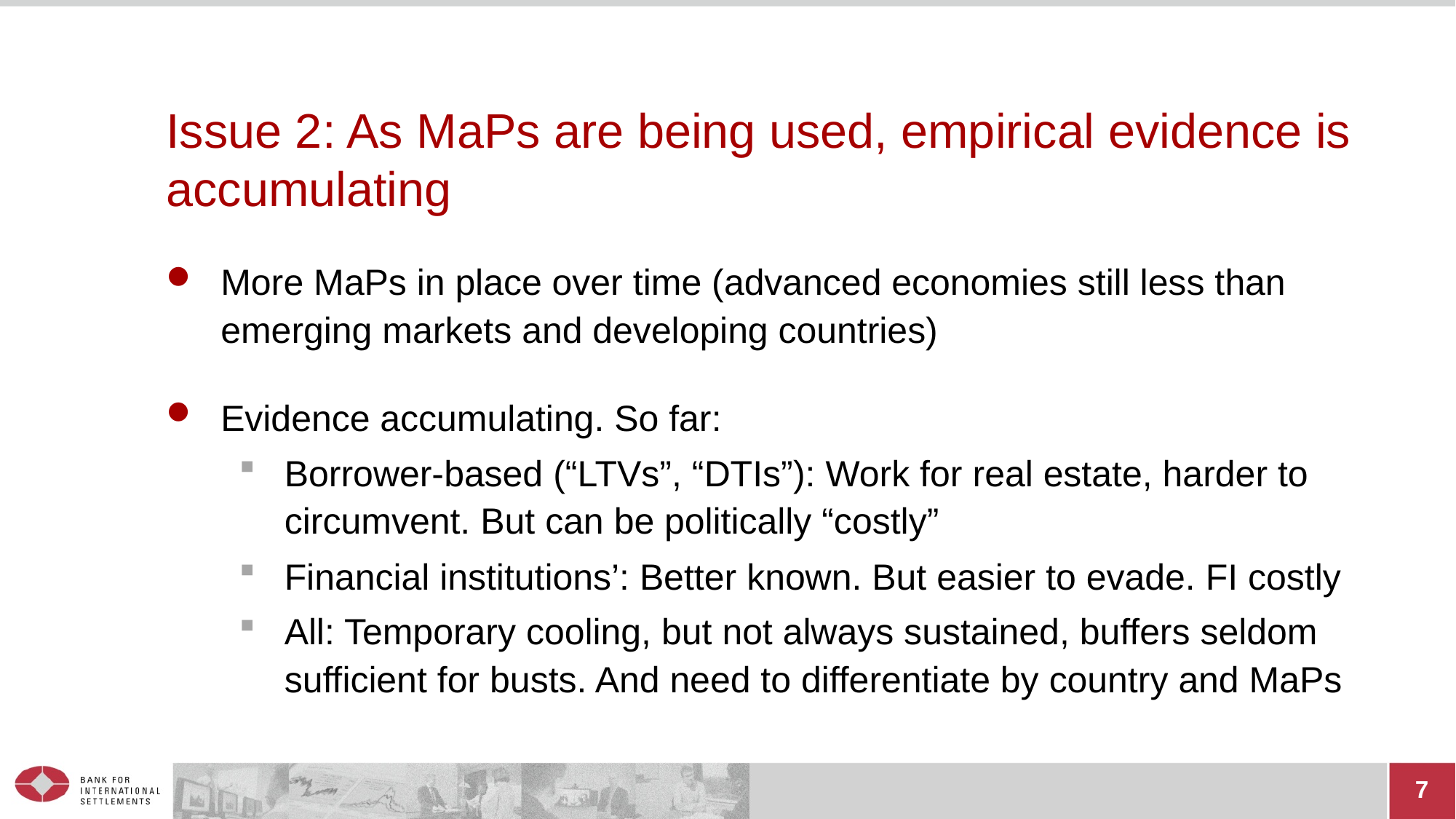

# Issue 2: As MaPs are being used, empirical evidence is accumulating
More MaPs in place over time (advanced economies still less than emerging markets and developing countries)

Evidence accumulating. So far:
Borrower-based (“LTVs”, “DTIs”): Work for real estate, harder to circumvent. But can be politically “costly”
Financial institutions’: Better known. But easier to evade. FI costly
All: Temporary cooling, but not always sustained, buffers seldom sufficient for busts. And need to differentiate by country and MaPs
7